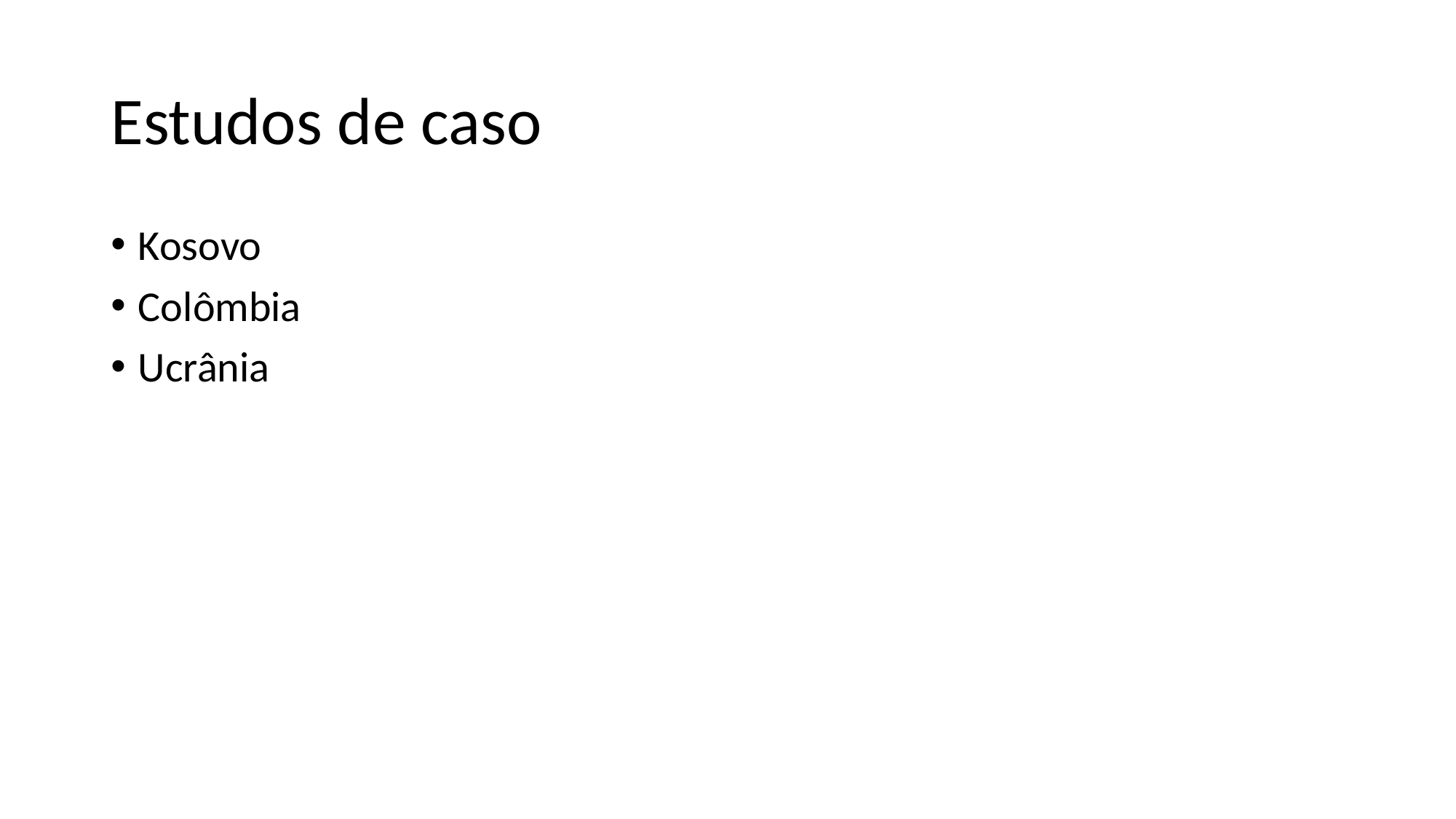

# Estudos de caso
Kosovo
Colômbia
Ucrânia